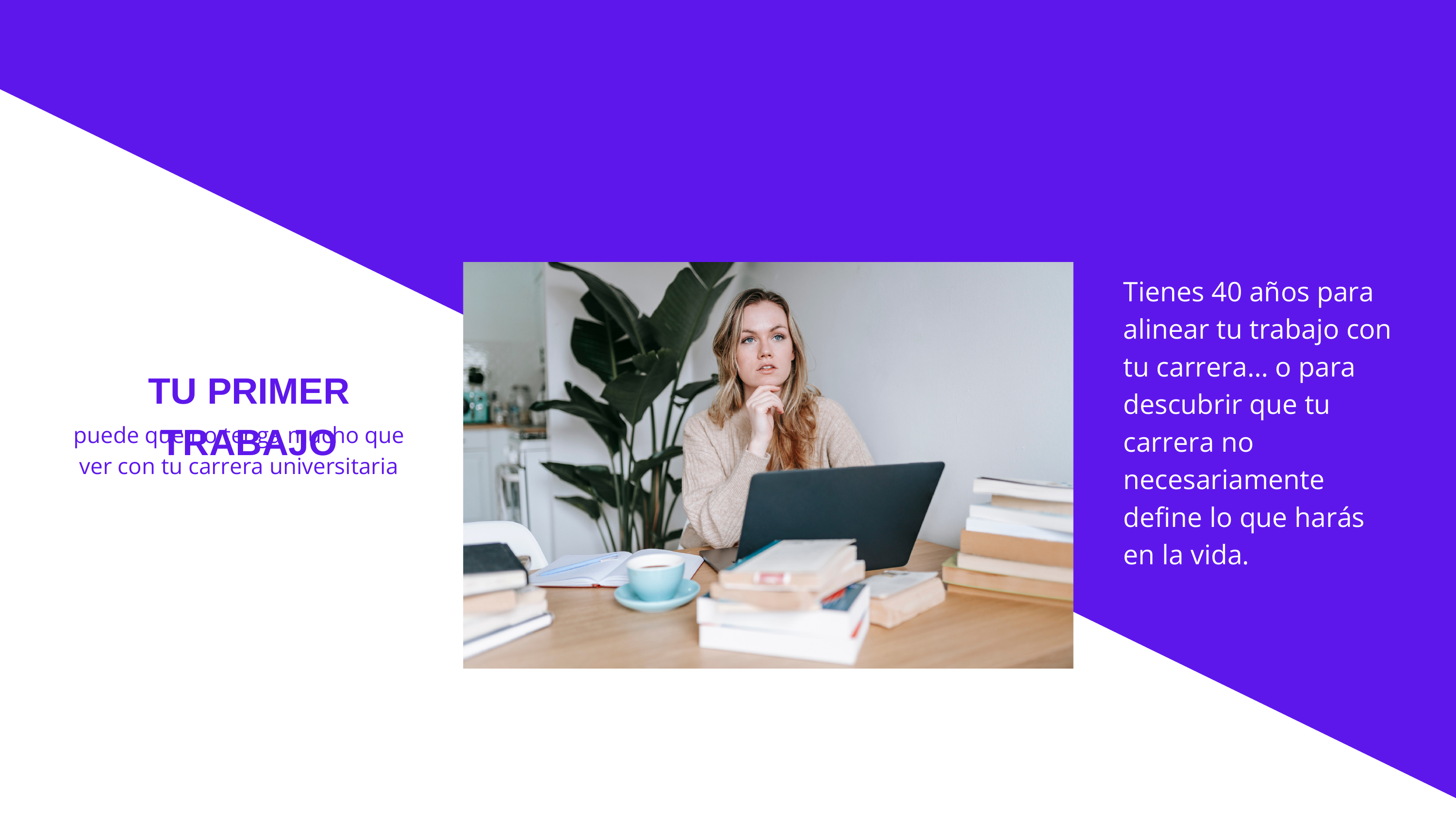

Tienes 40 años para alinear tu trabajo con tu carrera… o para descubrir que tu carrera no necesariamente define lo que harás en la vida.
TU PRIMER TRABAJO
puede que no tenga mucho que ver con tu carrera universitaria